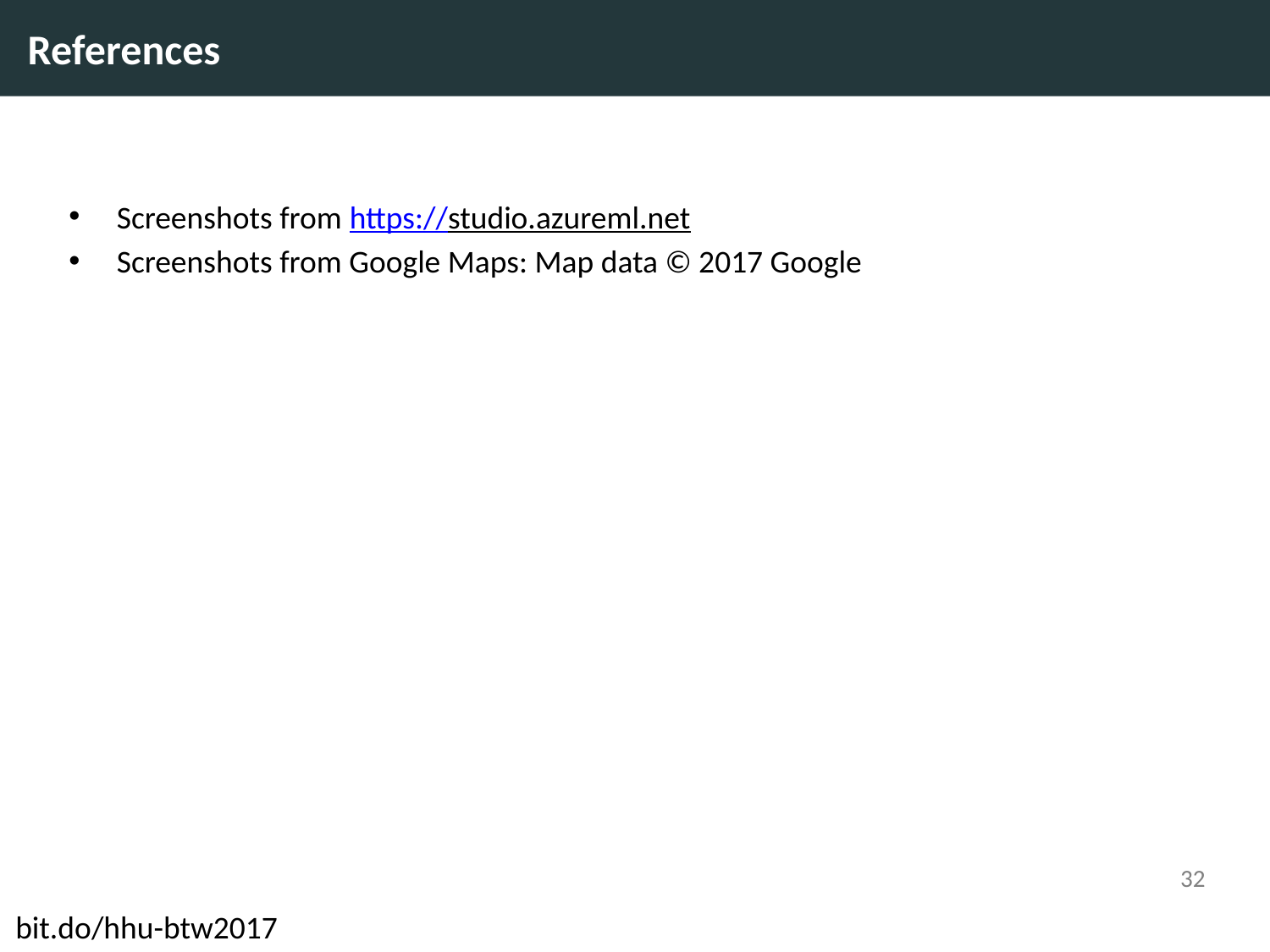

# References
Screenshots from https://studio.azureml.net
Screenshots from Google Maps: Map data © 2017 Google
32
bit.do/hhu-btw2017